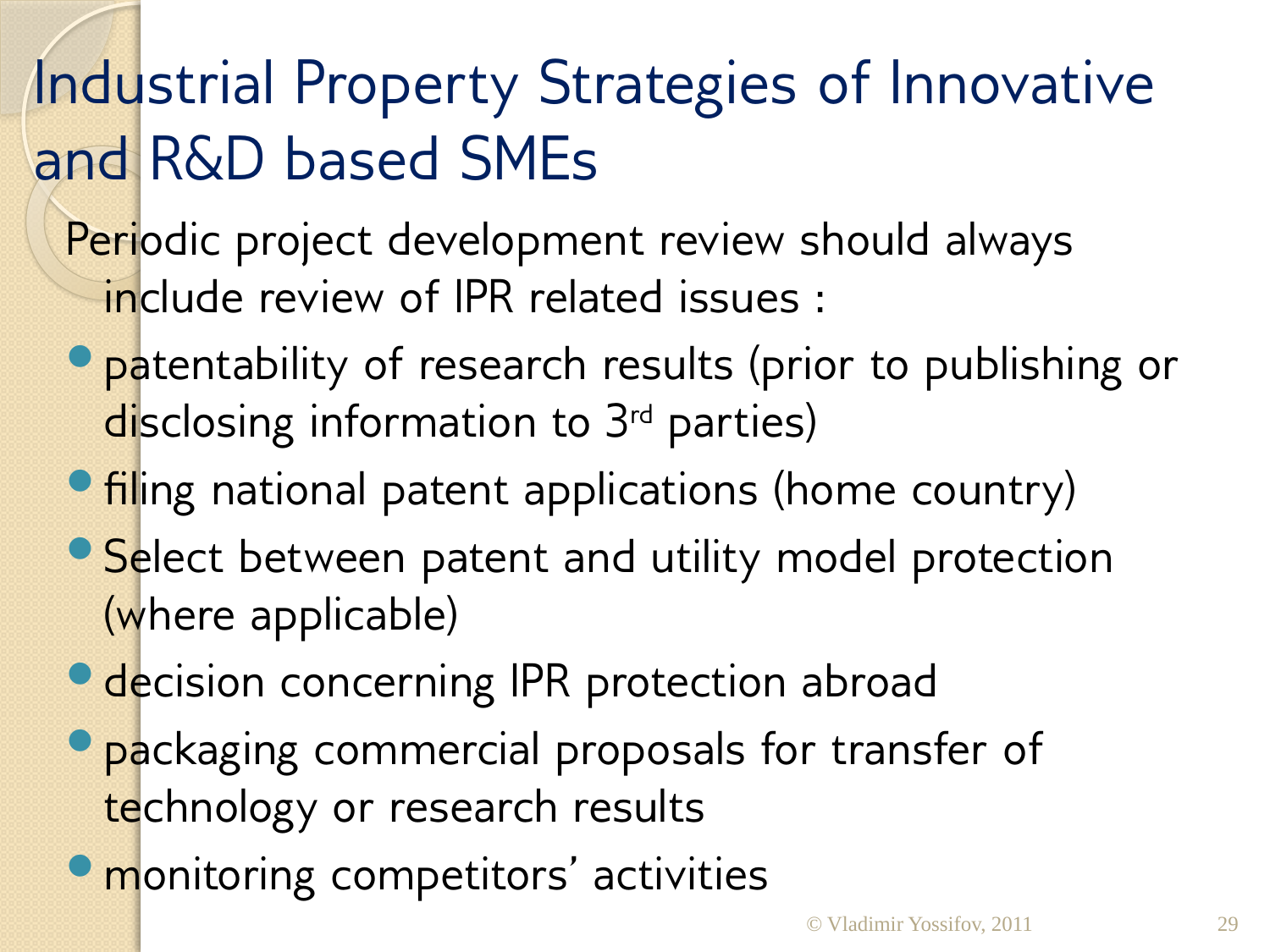

# Industrial Property Strategies of Innovative and R&D based SMEs
Periodic project development review should always include review of IPR related issues :
patentability of research results (prior to publishing or disclosing information to 3rd parties)
filing national patent applications (home country)
Select between patent and utility model protection (where applicable)
decision concerning IPR protection abroad
packaging commercial proposals for transfer of technology or research results
monitoring competitors’ activities

© Vladimir Yossifov, 2011
29